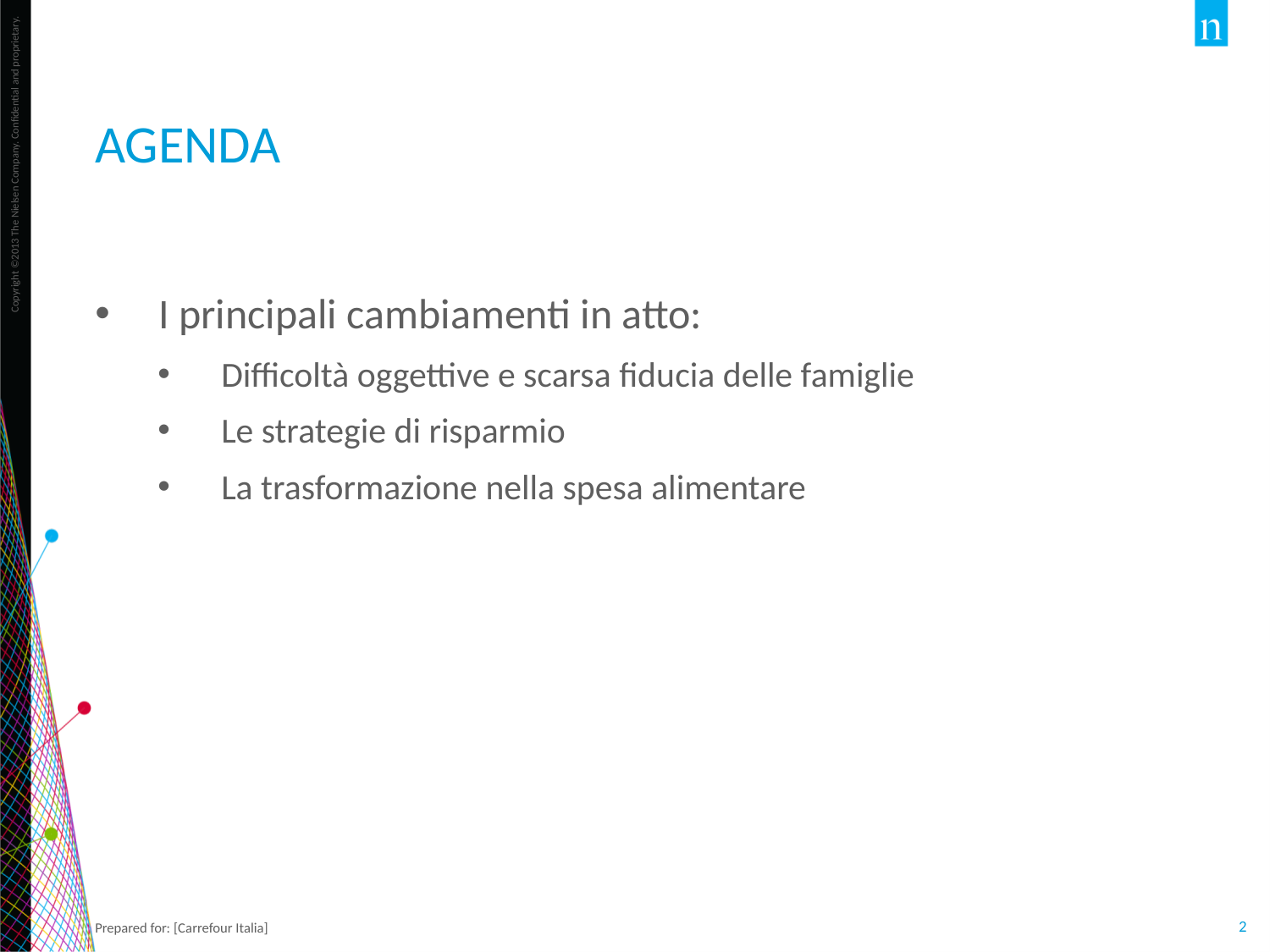

# Agenda
I principali cambiamenti in atto:
Difficoltà oggettive e scarsa fiducia delle famiglie
Le strategie di risparmio
La trasformazione nella spesa alimentare

Prepared for: [Carrefour Italia]